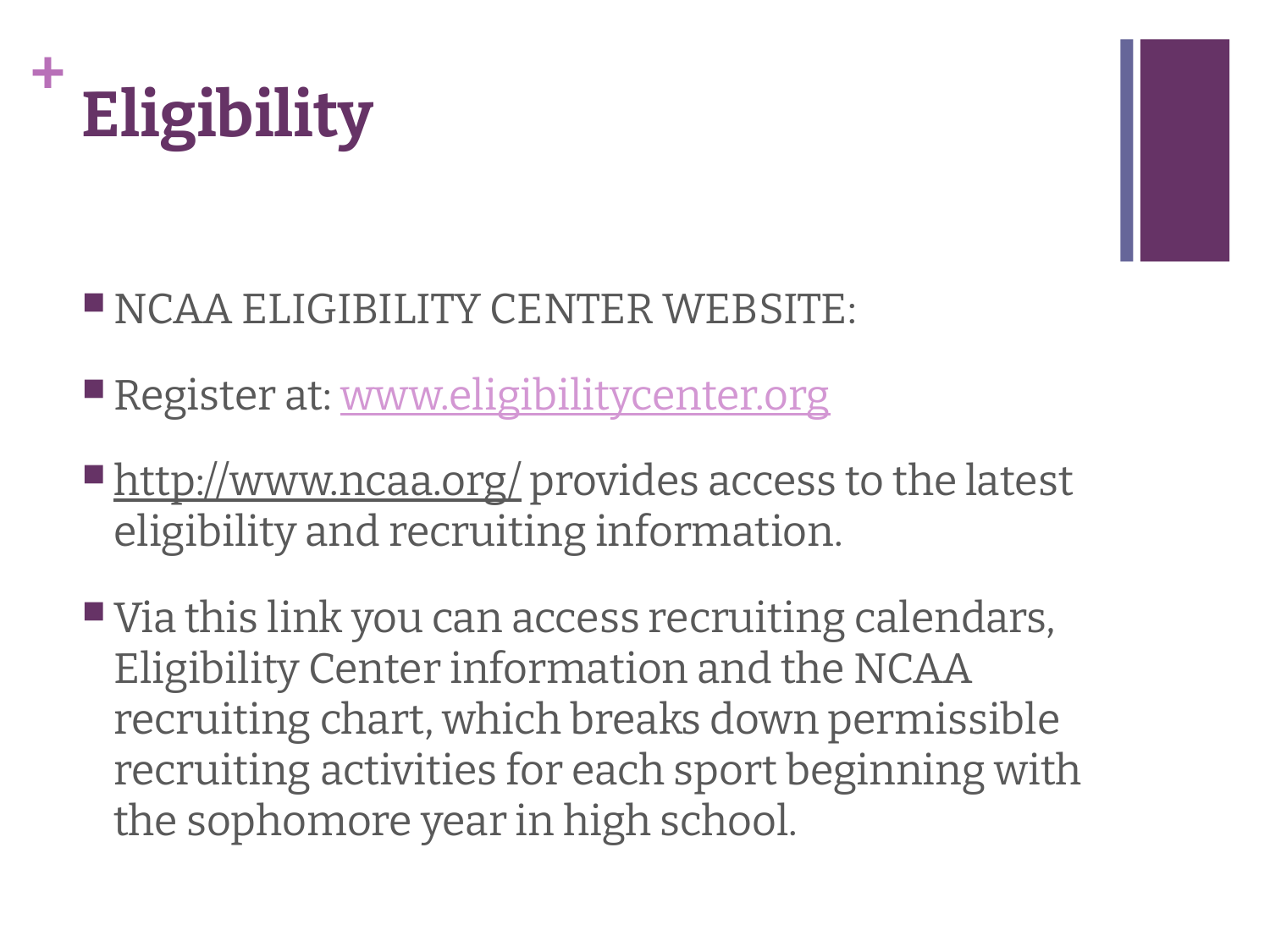

# Eligibility
NCAA ELIGIBILITY CENTER WEBSITE:
Register at: www.eligibilitycenter.org
http://www.ncaa.org/ provides access to the latest eligibility and recruiting information.
Via this link you can access recruiting calendars, Eligibility Center information and the NCAA recruiting chart, which breaks down permissible recruiting activities for each sport beginning with the sophomore year in high school.